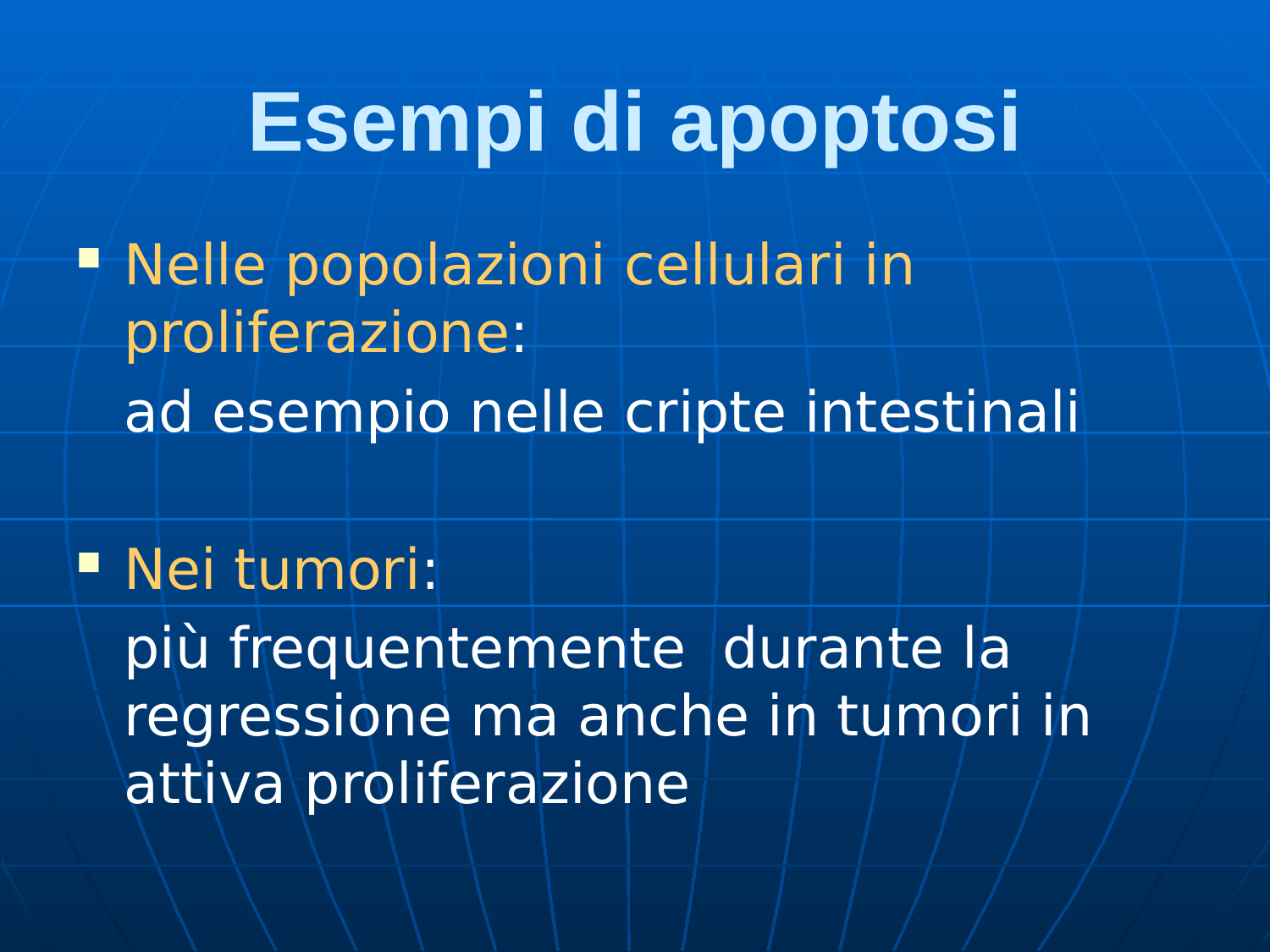

# Esempi di apoptosi
Nelle popolazioni cellulari in proliferazione:
	ad esempio nelle cripte intestinali

Nei tumori:
	più frequentemente  durante la regressione ma anche in tumori in attiva proliferazione